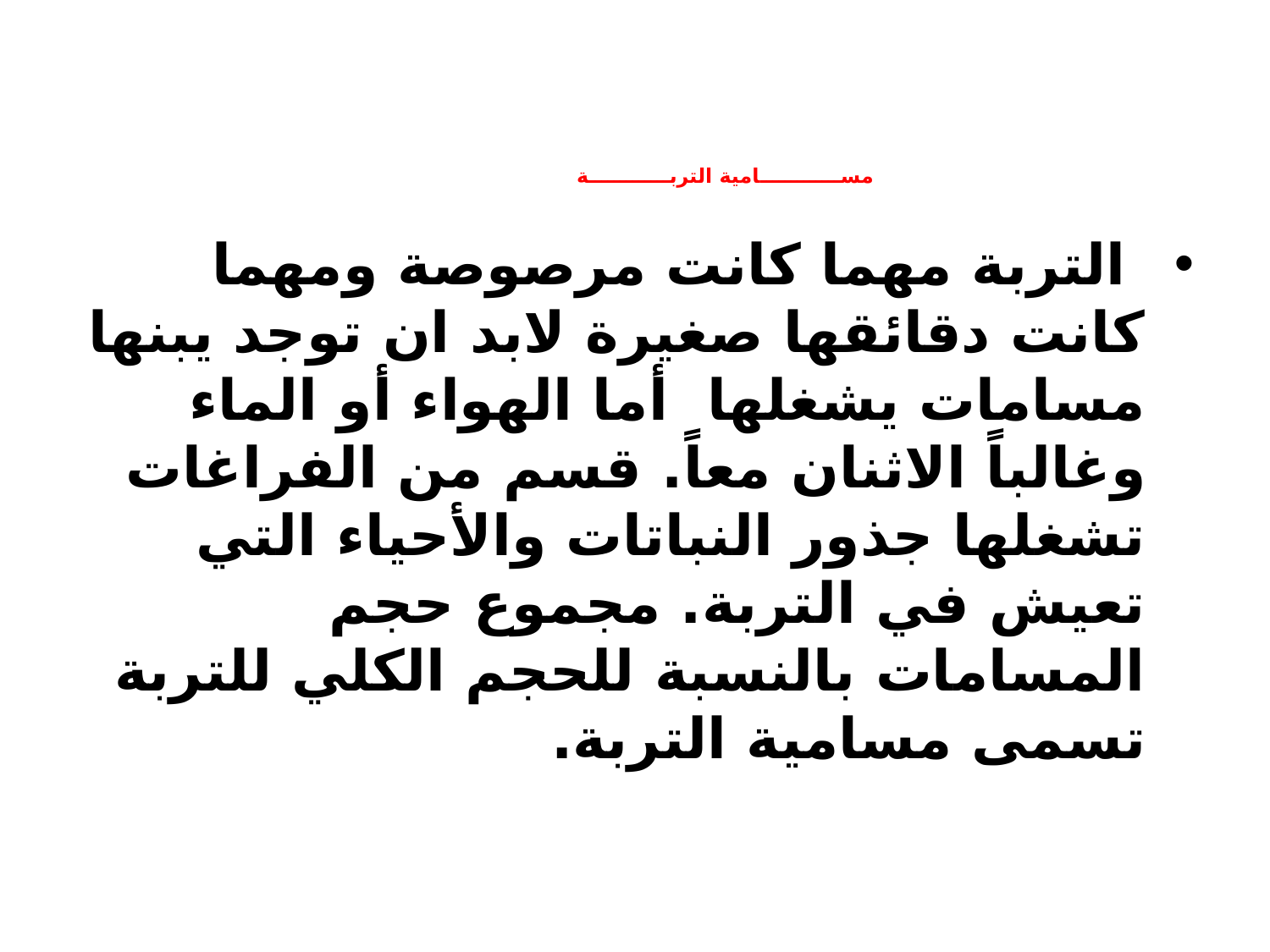

# مسامية التربة
 التربة مهما كانت مرصوصة ومهما كانت دقائقها صغيرة لابد ان توجد يبنها مسامات يشغلها  أما الهواء أو الماء وغالباً الاثنان معاً. قسم من الفراغات تشغلها جذور النباتات والأحياء التي تعيش في التربة. مجموع حجم المسامات بالنسبة للحجم الكلي للتربة تسمى مسامية التربة.